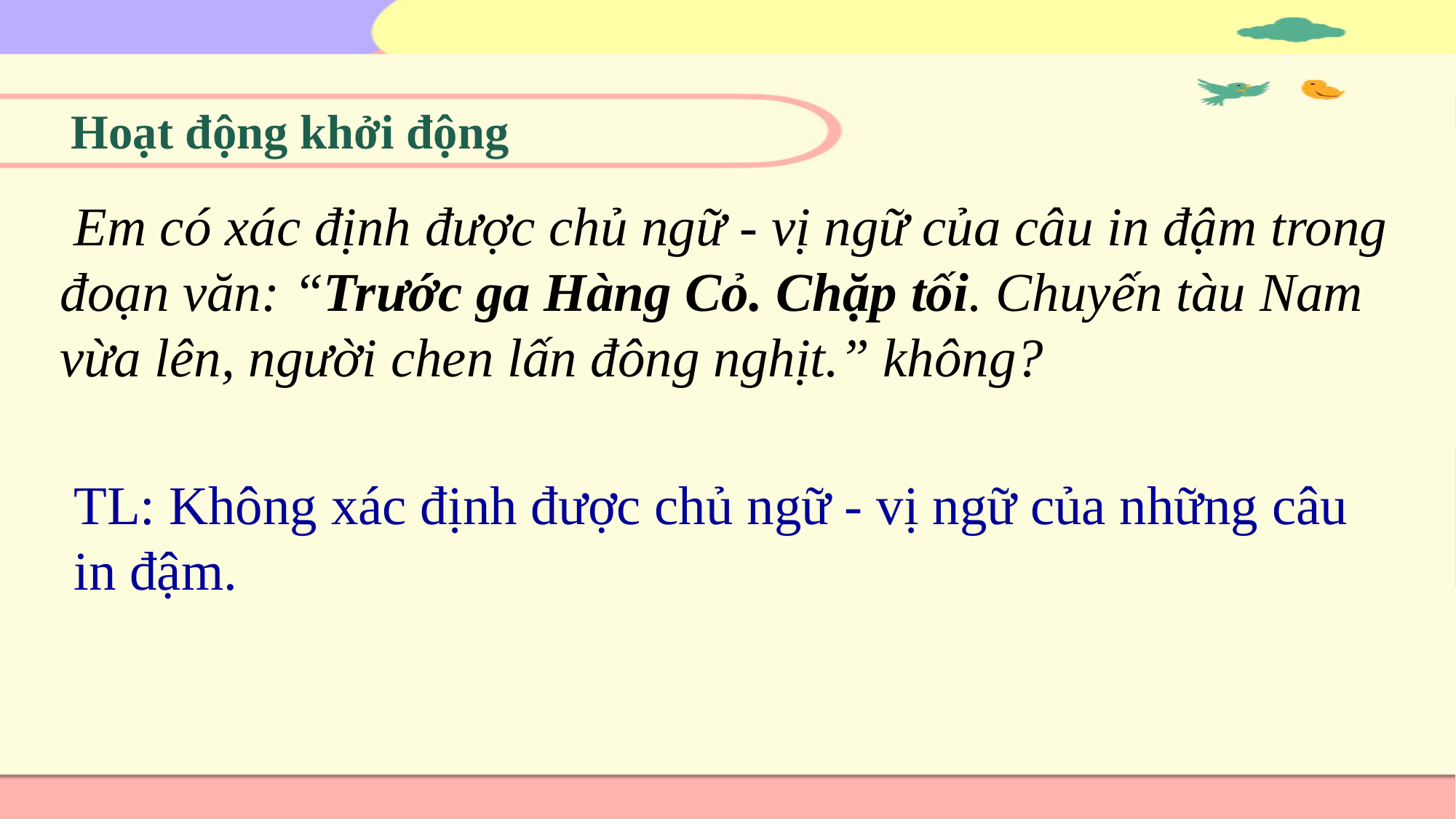

Hoạt động khởi động

 Em có xác định được chủ ngữ - vị ngữ của câu in đậm trong đoạn văn: “Trước ga Hàng Cỏ. Chặp tối. Chuyến tàu Nam vừa lên, người chen lấn đông nghịt.” không?
TL: Không xác định được chủ ngữ - vị ngữ của những câu in đậm.